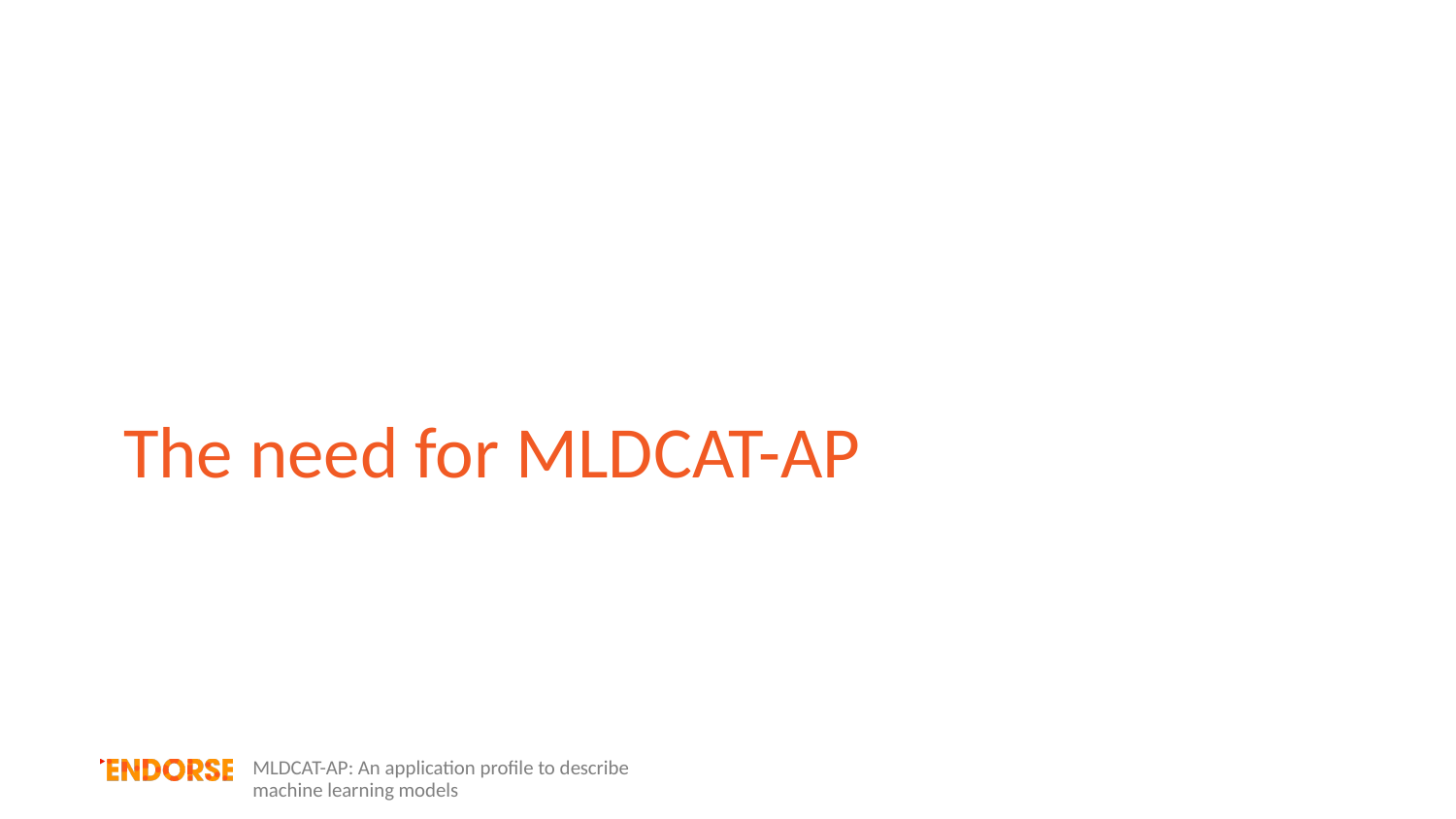

# The need for MLDCAT-AP

MLDCAT-AP: An application profile to describe machine learning models